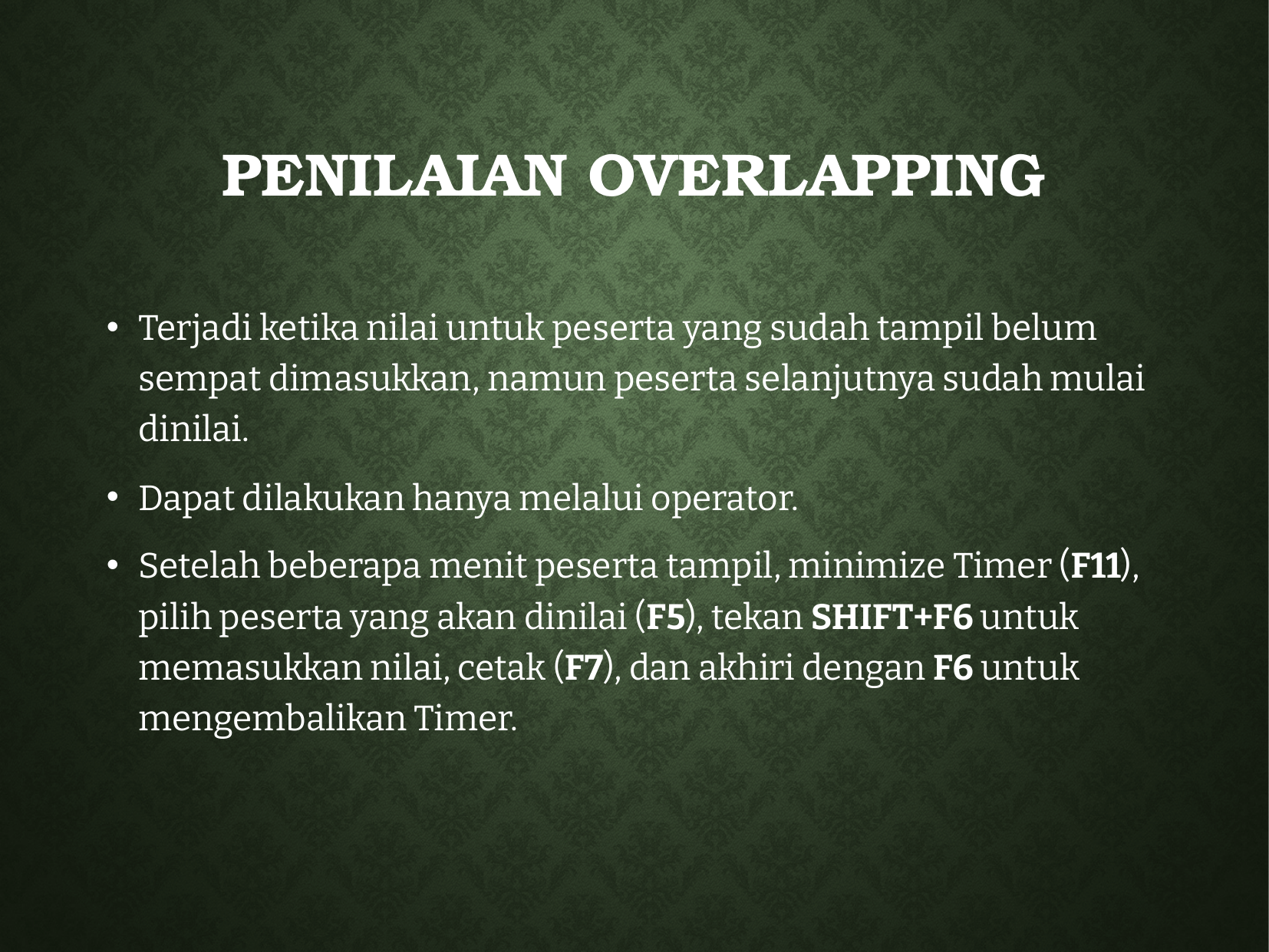

# Penilaian Overlapping
Terjadi ketika nilai untuk peserta yang sudah tampil belum sempat dimasukkan, namun peserta selanjutnya sudah mulai dinilai.
Dapat dilakukan hanya melalui operator.
Setelah beberapa menit peserta tampil, minimize Timer (F11), pilih peserta yang akan dinilai (F5), tekan SHIFT+F6 untuk memasukkan nilai, cetak (F7), dan akhiri dengan F6 untuk mengembalikan Timer.